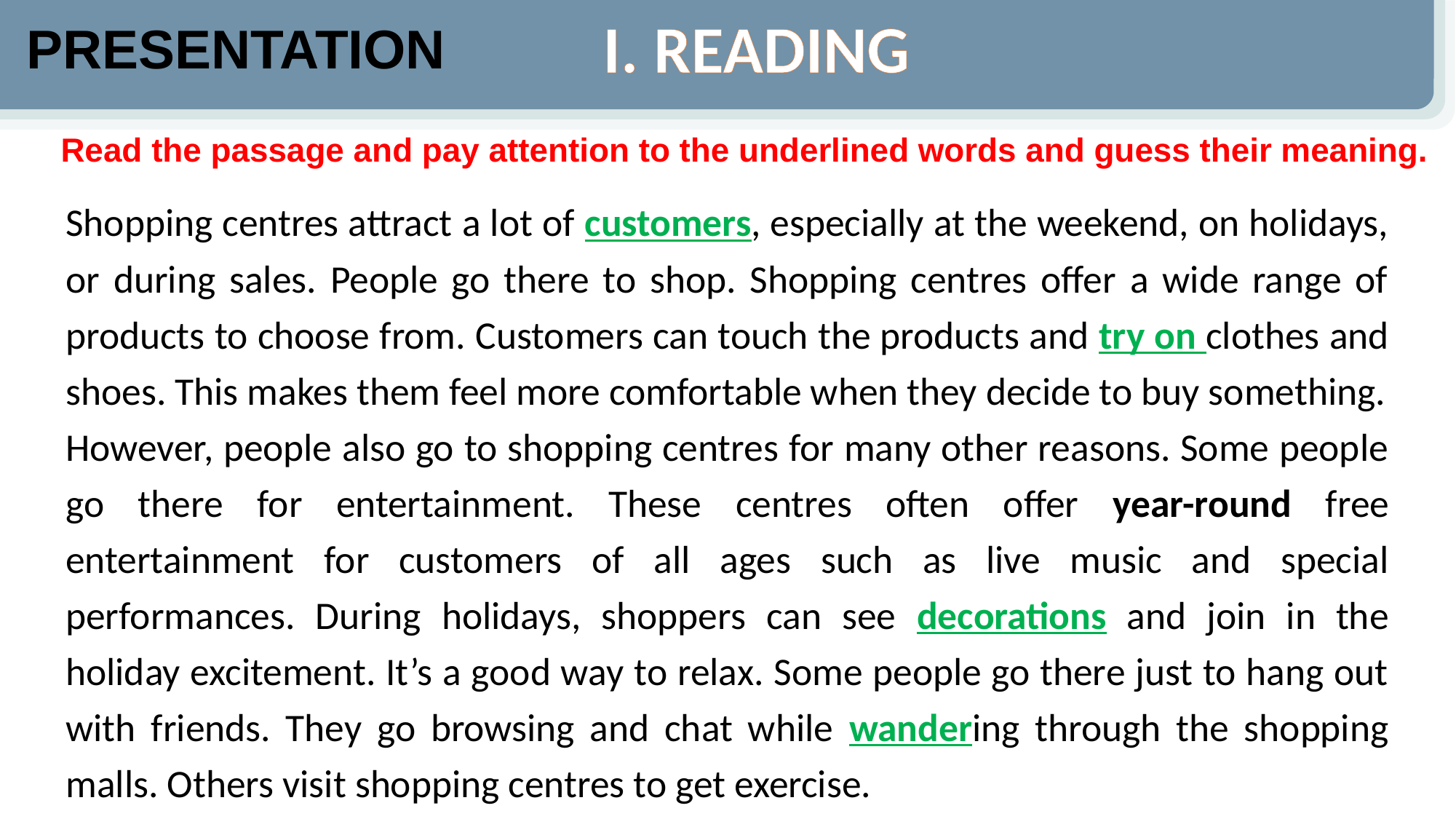

I. READING
PRESENTATION
Read the passage and pay attention to the underlined words and guess their meaning.
Shopping centres attract a lot of customers, especially at the weekend, on holidays, or during sales. People go there to shop. Shopping centres offer a wide range of products to choose from. Customers can touch the products and try on clothes and shoes. This makes them feel more comfortable when they decide to buy something.
However, people also go to shopping centres for many other reasons. Some people go there for entertainment. These centres often offer year-round free entertainment for customers of all ages such as live music and special performances. During holidays, shoppers can see decorations and join in the holiday excitement. It’s a good way to relax. Some people go there just to hang out with friends. They go browsing and chat while wandering through the shopping malls. Others visit shopping centres to get exercise.